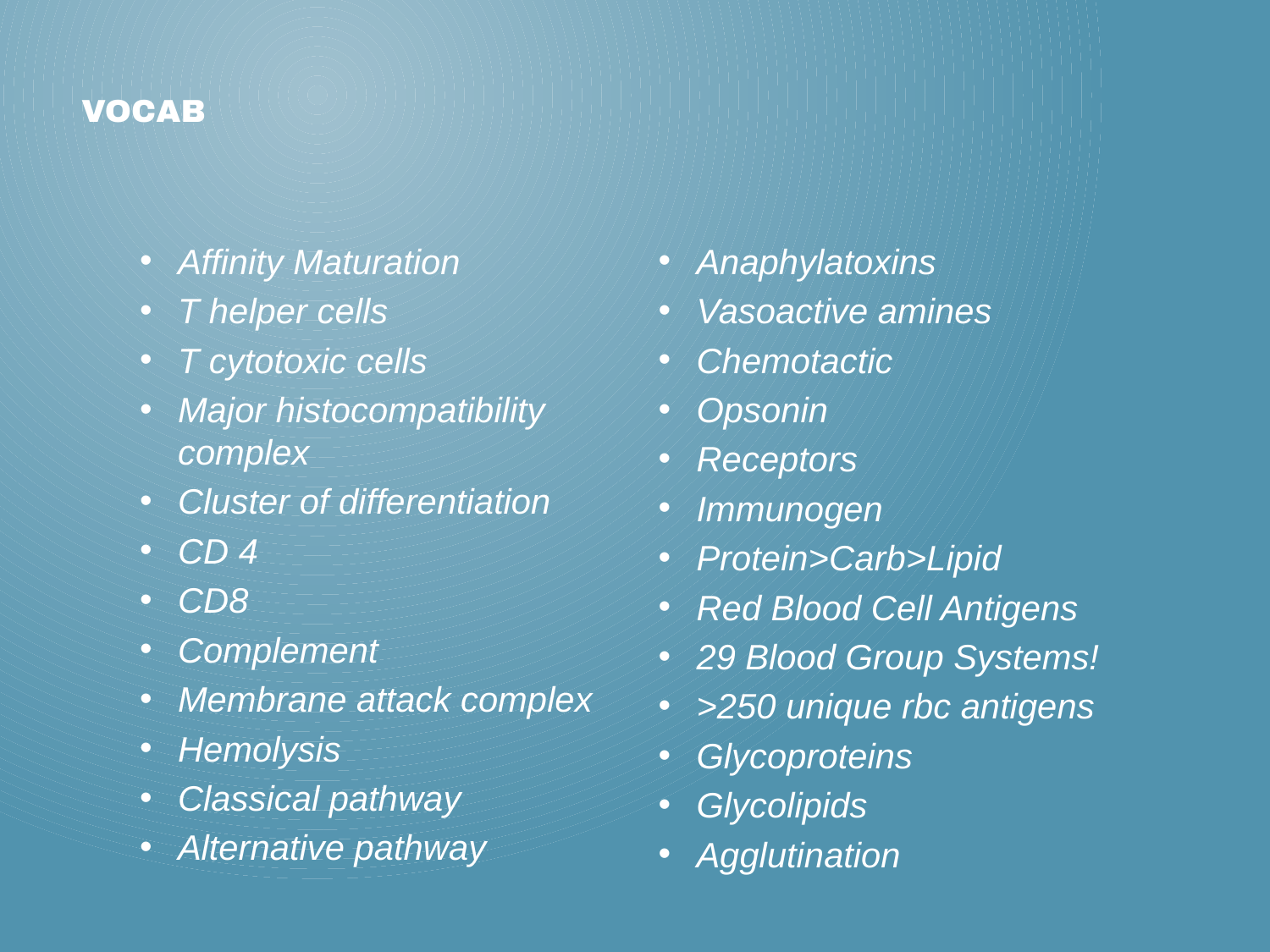

# Vocab
Affinity Maturation
T helper cells
T cytotoxic cells
Major histocompatibility complex
Cluster of differentiation
CD 4
CD8
Complement
Membrane attack complex
Hemolysis
Classical pathway
Alternative pathway

Anaphylatoxins
Vasoactive amines
Chemotactic
Opsonin
Receptors
Immunogen
Protein>Carb>Lipid
Red Blood Cell Antigens
29 Blood Group Systems!
>250 unique rbc antigens
Glycoproteins
Glycolipids
Agglutination